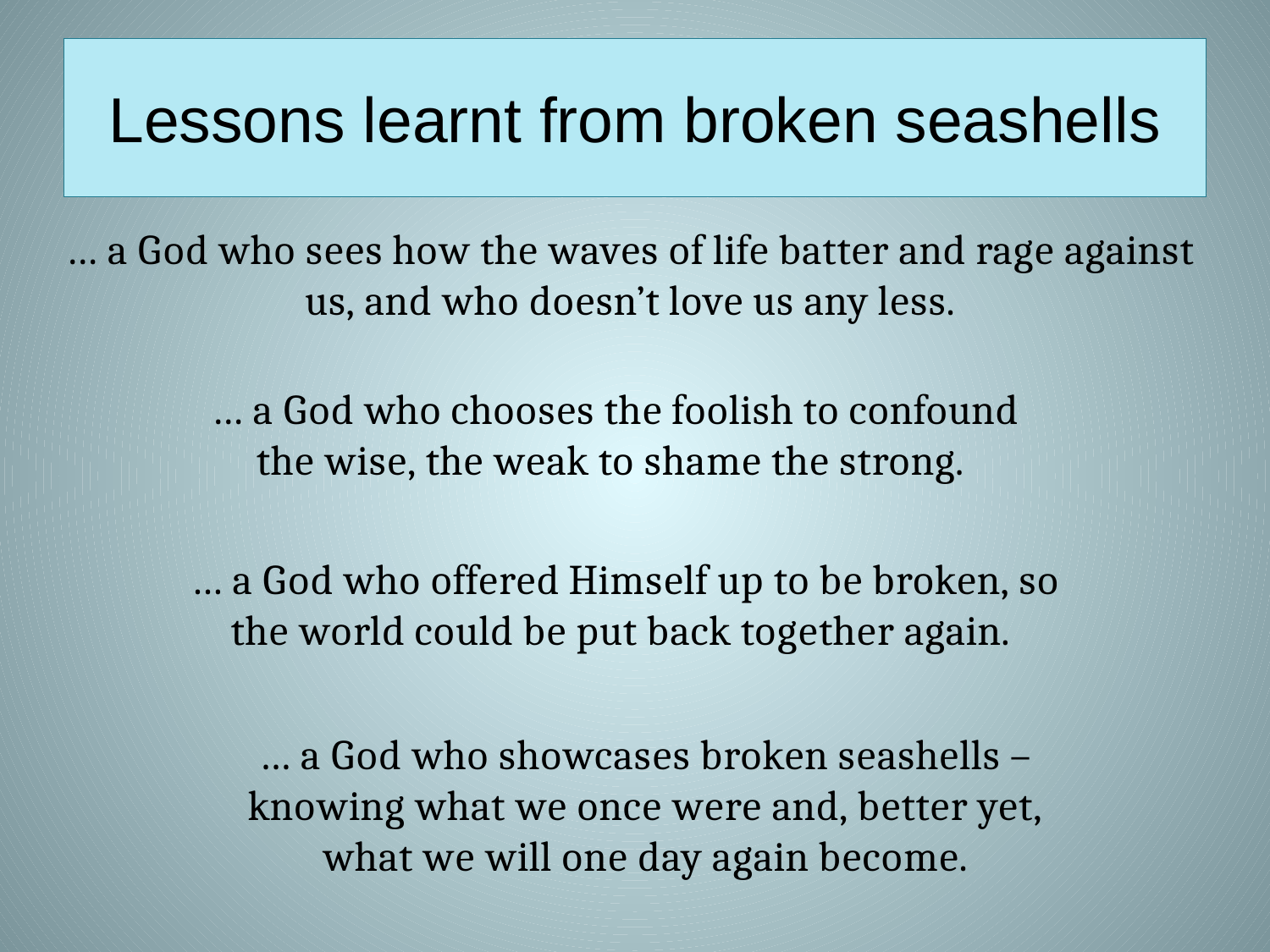

# Lessons learnt from broken seashells
… a God who sees how the waves of life batter and rage against us, and who doesn’t love us any less.
… a God who chooses the foolish to confound the wise, the weak to shame the strong.
… a God who offered Himself up to be broken, so the world could be put back together again.
… a God who showcases broken seashells – knowing what we once were and, better yet, what we will one day again become.